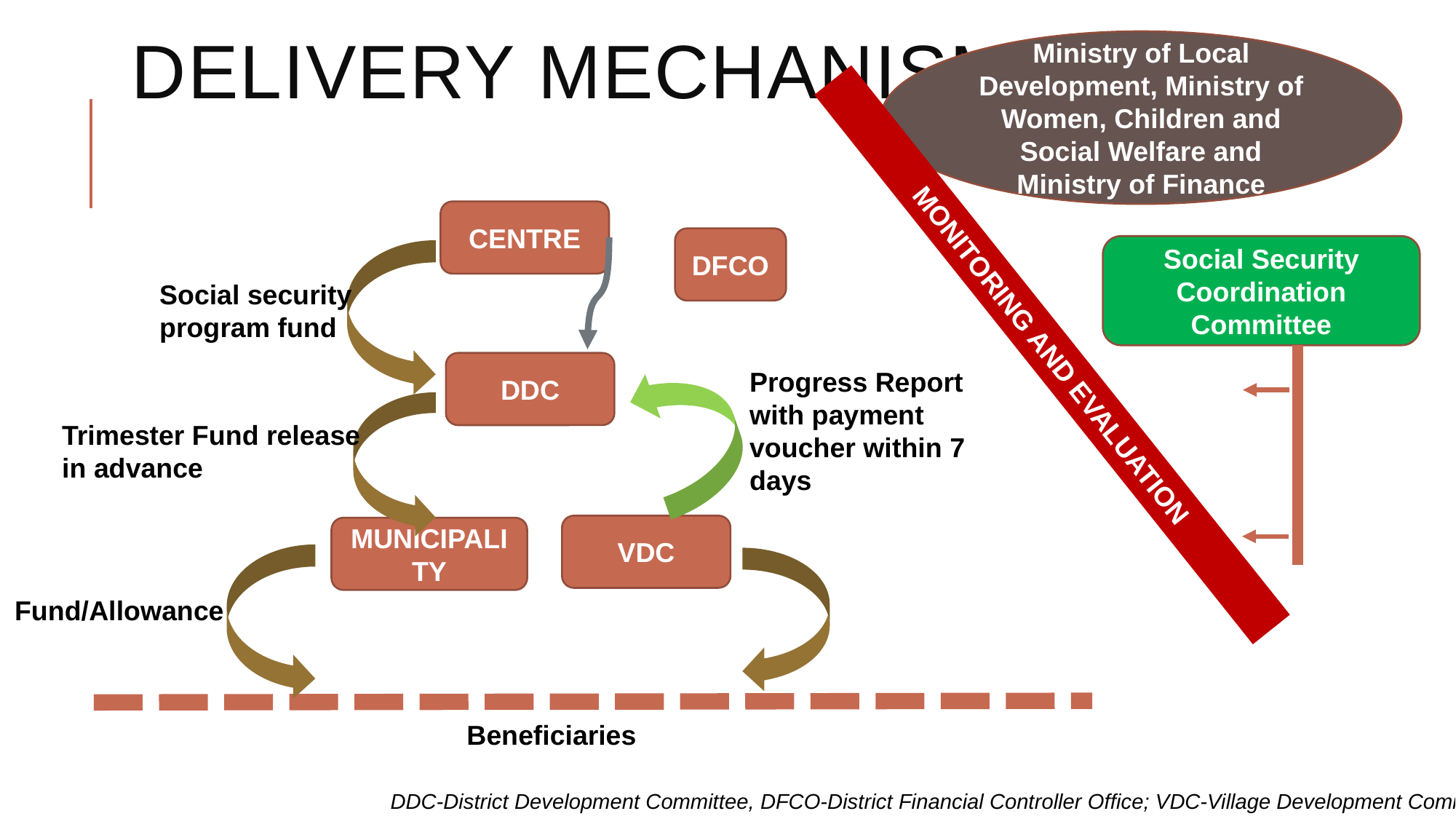

MONITORING AND EVALUATION
# Delivery mechanism
Ministry of Local Development, Ministry of Women, Children and Social Welfare and
Ministry of Finance
CENTRE
DFCO

Social security
program fund
DDC
Progress Report with payment voucher within 7 days

Trimester Fund release
in advance
VDC
MUNICIPALITY

Fund/Allowance
Beneficiaries

Social Security Coordination Committee
DDC-District Development Committee, DFCO-District Financial Controller Office; VDC-Village Development Committee